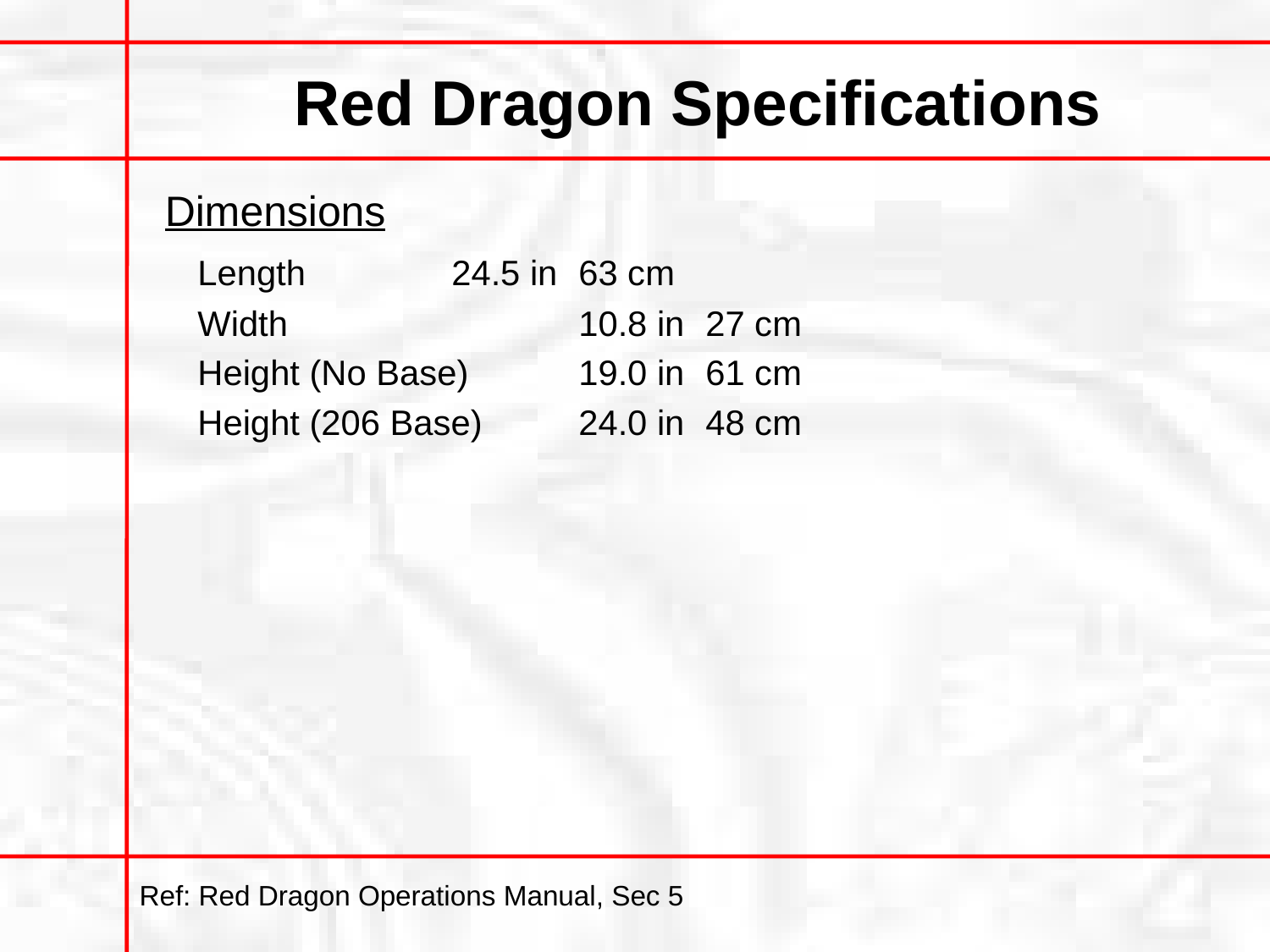

# Red Dragon Specifications
Dimensions
	Length		24.5 in	63 cm
	Width			10.8 in	27 cm
	Height (No Base)	19.0 in	61 cm
	Height (206 Base)	24.0 in	48 cm
Ref: Red Dragon Operations Manual, Sec 5